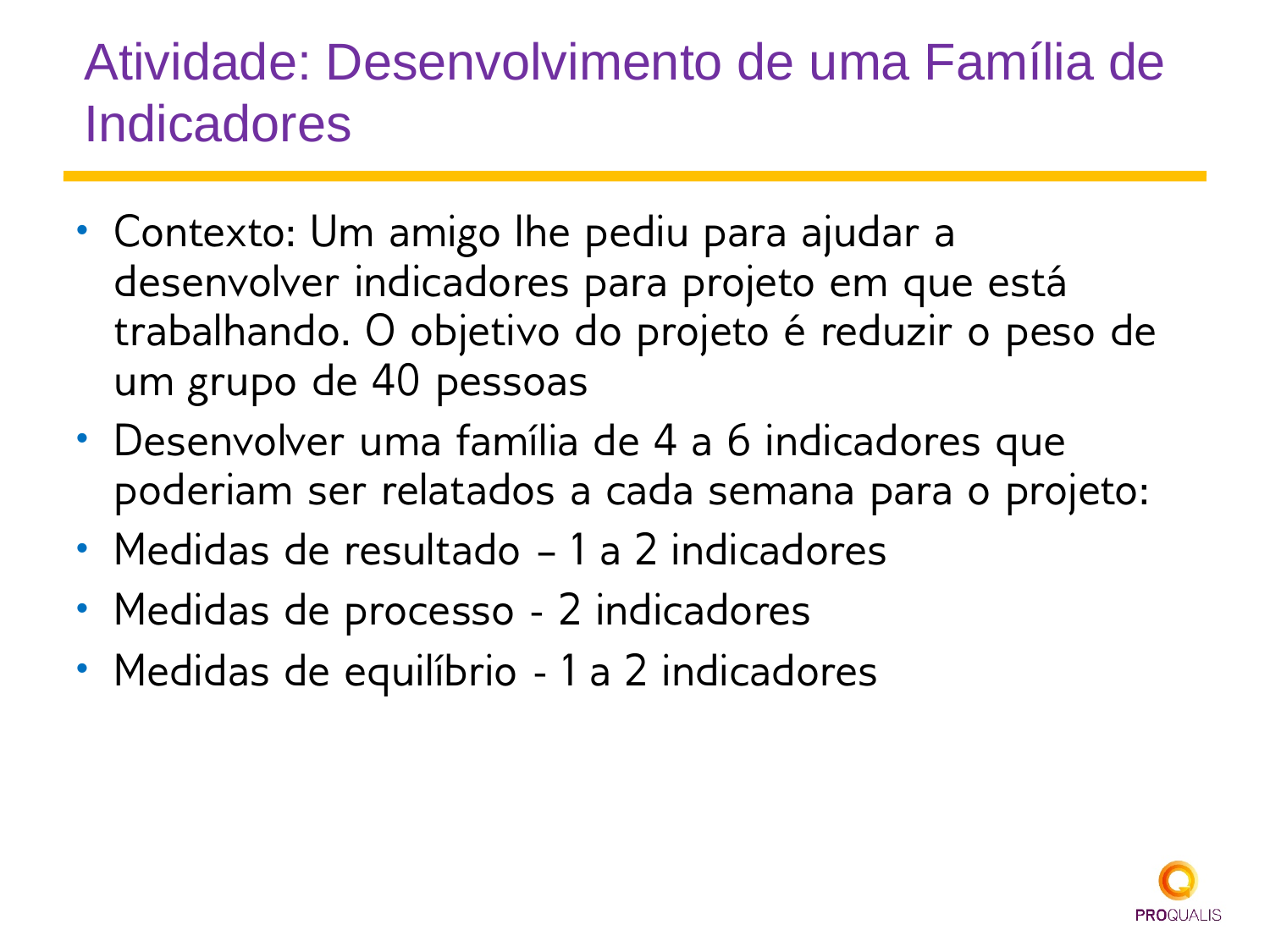

# Atividade: Desenvolvimento de uma Família de Indicadores
Contexto: Um amigo lhe pediu para ajudar a desenvolver indicadores para projeto em que está trabalhando. O objetivo do projeto é reduzir o peso de um grupo de 40 pessoas
Desenvolver uma família de 4 a 6 indicadores que poderiam ser relatados a cada semana para o projeto:
Medidas de resultado – 1 a 2 indicadores
Medidas de processo - 2 indicadores
Medidas de equilíbrio - 1 a 2 indicadores